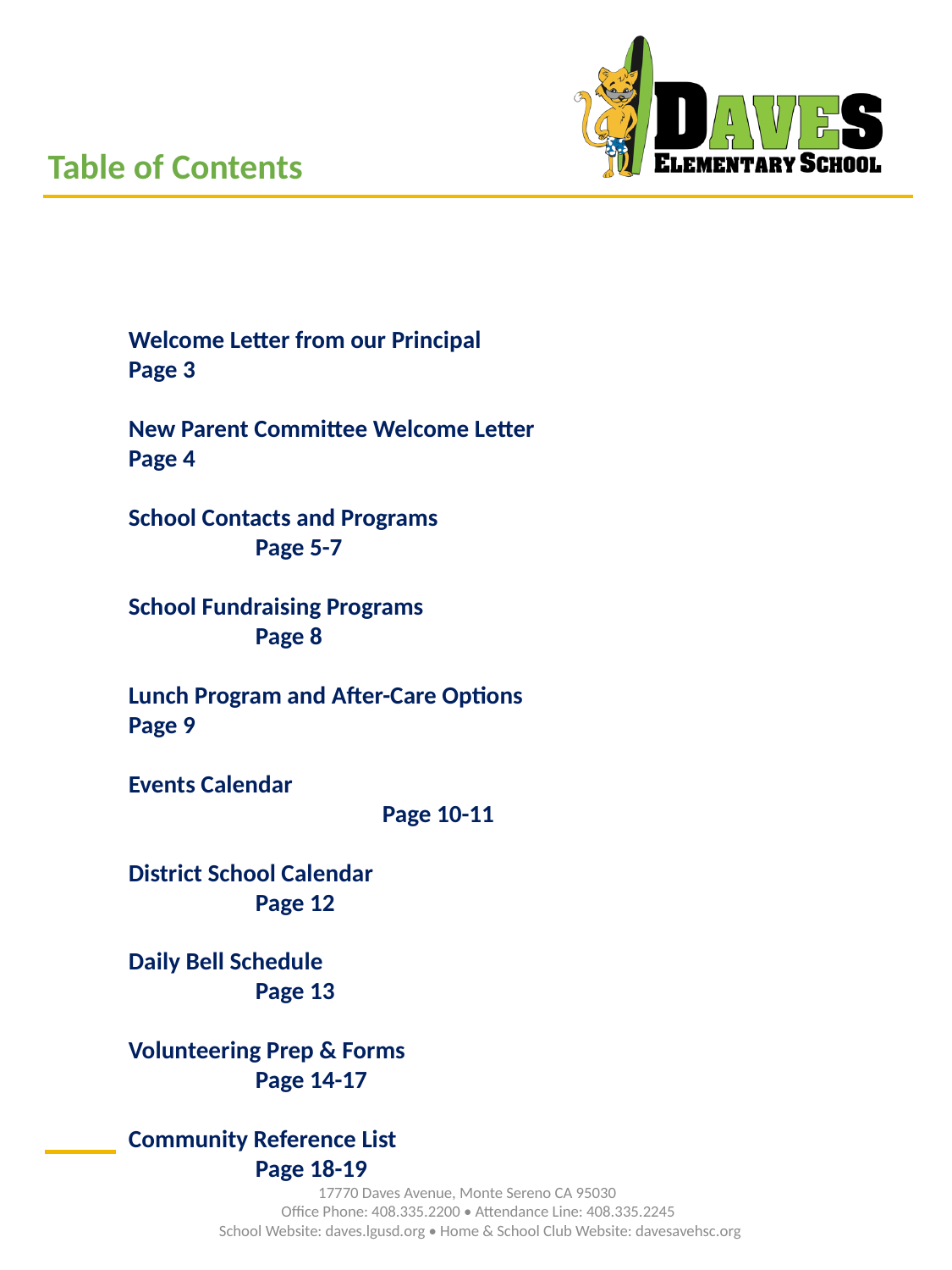

Table of Contents
Welcome Letter from our Principal				Page 3

New Parent Committee Welcome Letter			Page 4

School Contacts and Programs					Page 5-7

School Fundraising Programs					Page 8

Lunch Program and After-Care Options			Page 9

Events Calendar							Page 10-11

District School Calendar 						Page 12

Daily Bell Schedule						Page 13

Volunteering Prep & Forms					Page 14-17

Community Reference List					Page 18-19

17770 Daves Avenue, Monte Sereno CA 95030
Office Phone: 408.335.2200 • Attendance Line: 408.335.2245
School Website: daves.lgusd.org • Home & School Club Website: davesavehsc.org
2